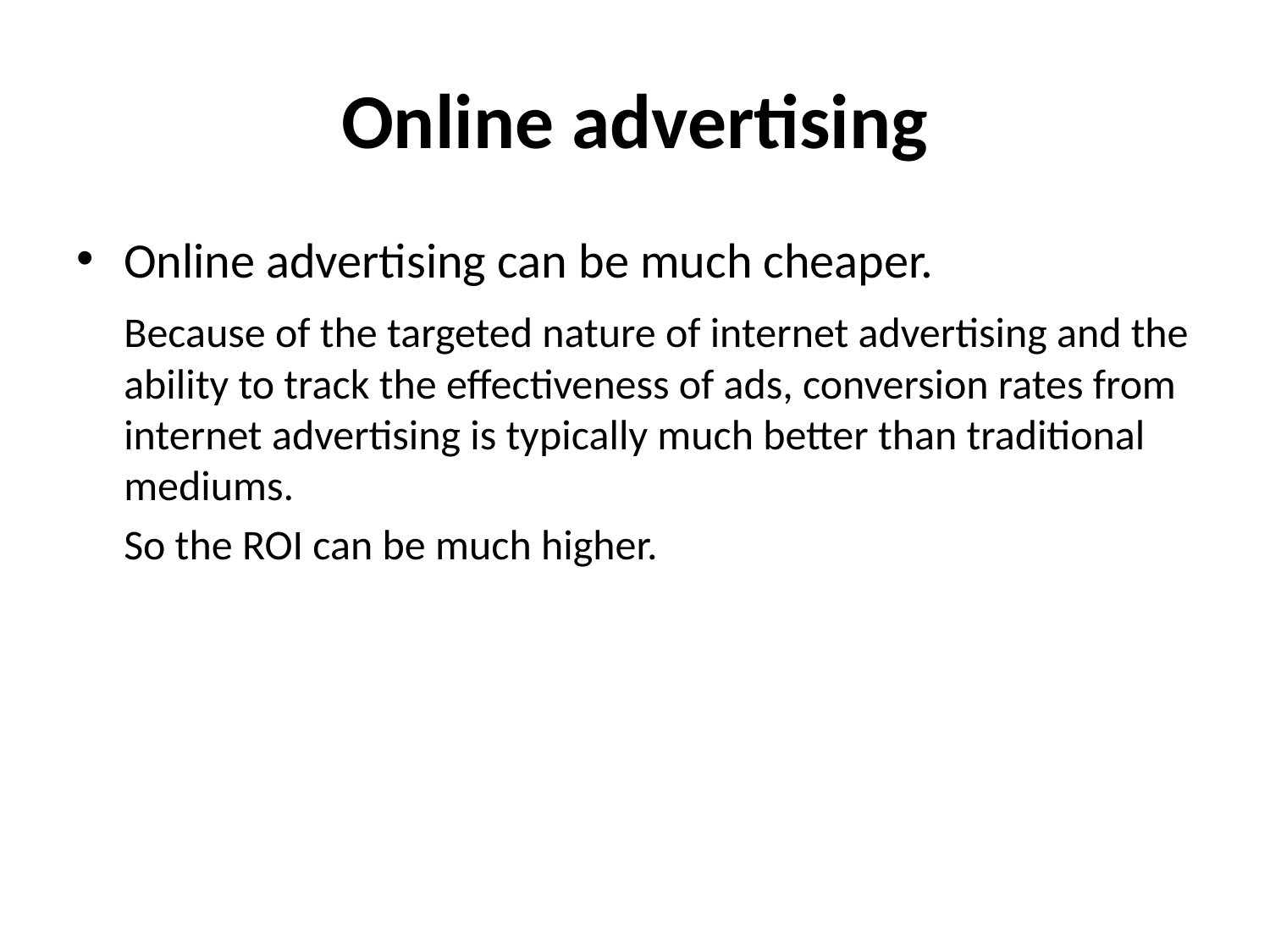

# Online advertising
Online advertising can be much cheaper.
	Because of the targeted nature of internet advertising and the ability to track the effectiveness of ads, conversion rates from internet advertising is typically much better than traditional mediums.
	So the ROI can be much higher.